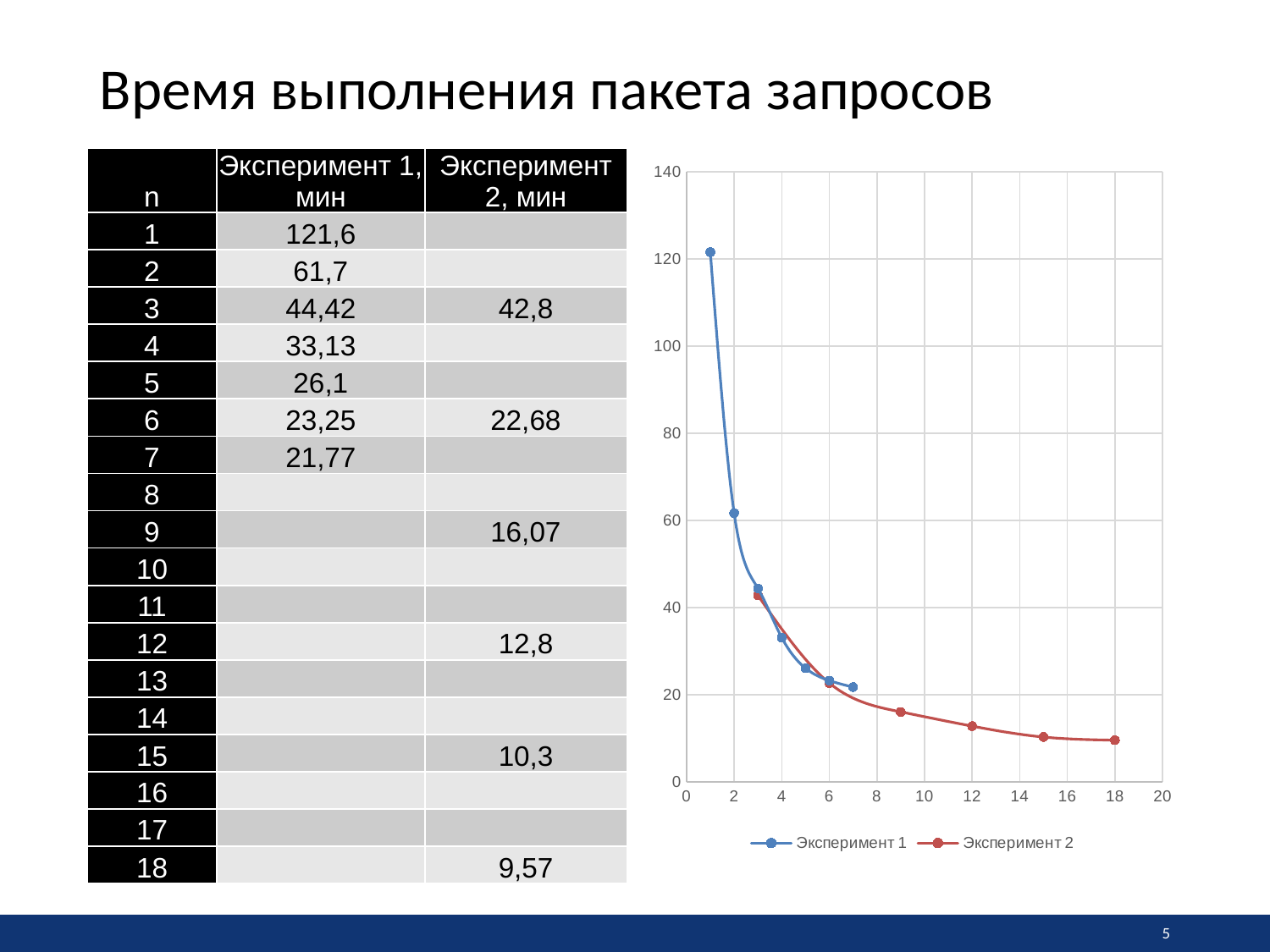

Время выполнения пакета запросов
| n | Эксперимент 1, мин | Эксперимент 2, мин |
| --- | --- | --- |
| 1 | 121,6 |  |
| 2 | 61,7 |  |
| 3 | 44,42 | 42,8 |
| 4 | 33,13 |  |
| 5 | 26,1 |  |
| 6 | 23,25 | 22,68 |
| 7 | 21,77 |  |
| 8 |  |  |
| 9 |  | 16,07 |
| 10 |  |  |
| 11 |  |  |
| 12 |  | 12,8 |
| 13 |  |  |
| 14 |  |  |
| 15 |  | 10,3 |
| 16 |  |  |
| 17 |  |  |
| 18 |  | 9,57 |

### Chart

| Category | Эксперимент 1 | Эксперимент 2 |
|---|---|---|
5